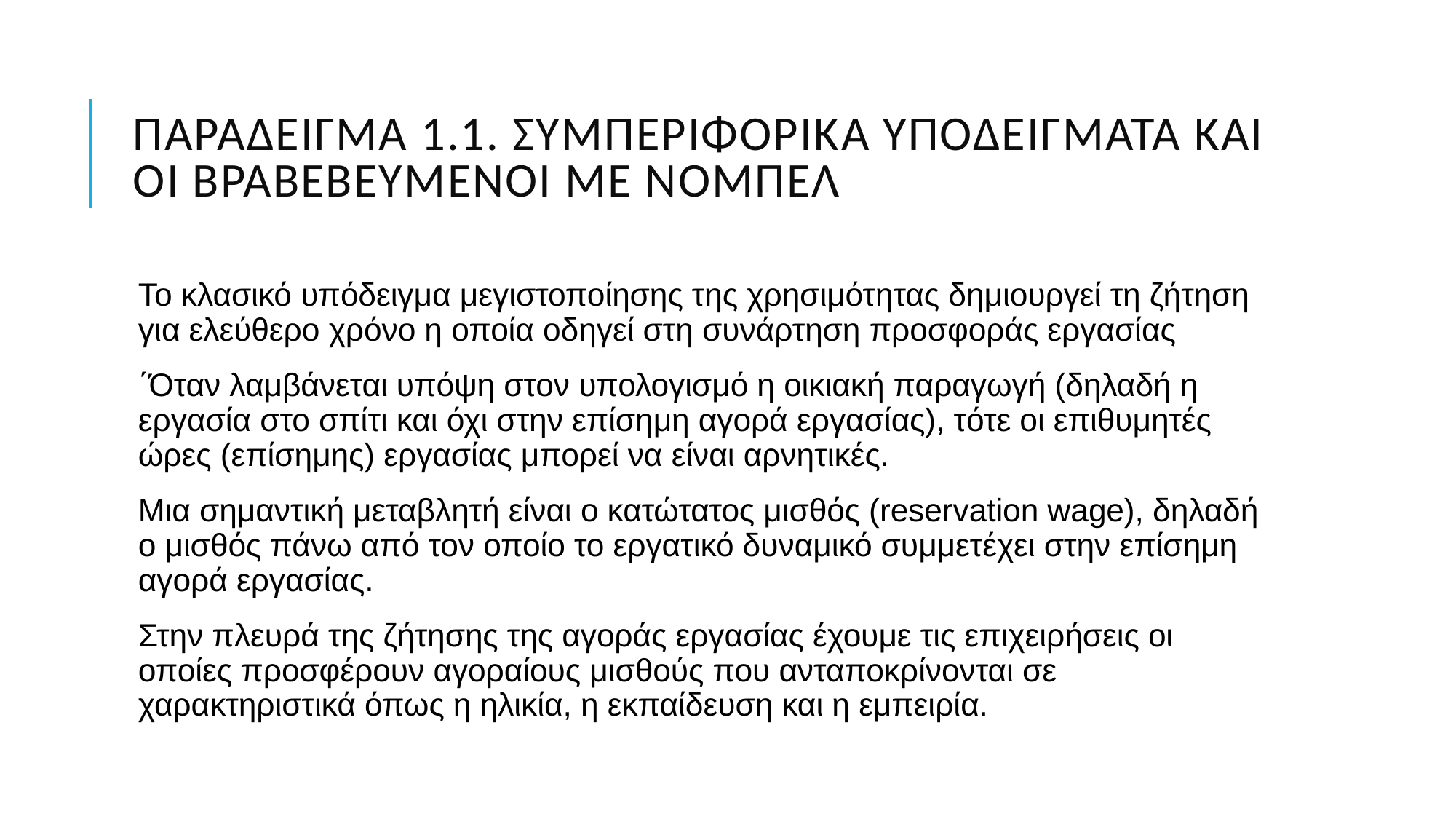

# Παράδειγμα 1.1. Συμπεριφορικά Υποδείγματα και οι Βραβεβευμένοι με Νόμπελ
Το κλασικό υπόδειγμα μεγιστοποίησης της χρησιμότητας δημιουργεί τη ζήτηση για ελεύθερο χρόνο η οποία οδηγεί στη συνάρτηση προσφοράς εργασίας
΄Όταν λαμβάνεται υπόψη στον υπολογισμό η οικιακή παραγωγή (δηλαδή η εργασία στο σπίτι και όχι στην επίσημη αγορά εργασίας), τότε οι επιθυμητές ώρες (επίσημης) εργασίας μπορεί να είναι αρνητικές.
Μια σημαντική μεταβλητή είναι ο κατώτατος μισθός (reservation wage), δηλαδή ο μισθός πάνω από τον οποίο το εργατικό δυναμικό συμμετέχει στην επίσημη αγορά εργασίας.
Στην πλευρά της ζήτησης της αγοράς εργασίας έχουμε τις επιχειρήσεις οι οποίες προσφέρουν αγοραίους μισθούς που ανταποκρίνονται σε χαρακτηριστικά όπως η ηλικία, η εκπαίδευση και η εμπειρία.